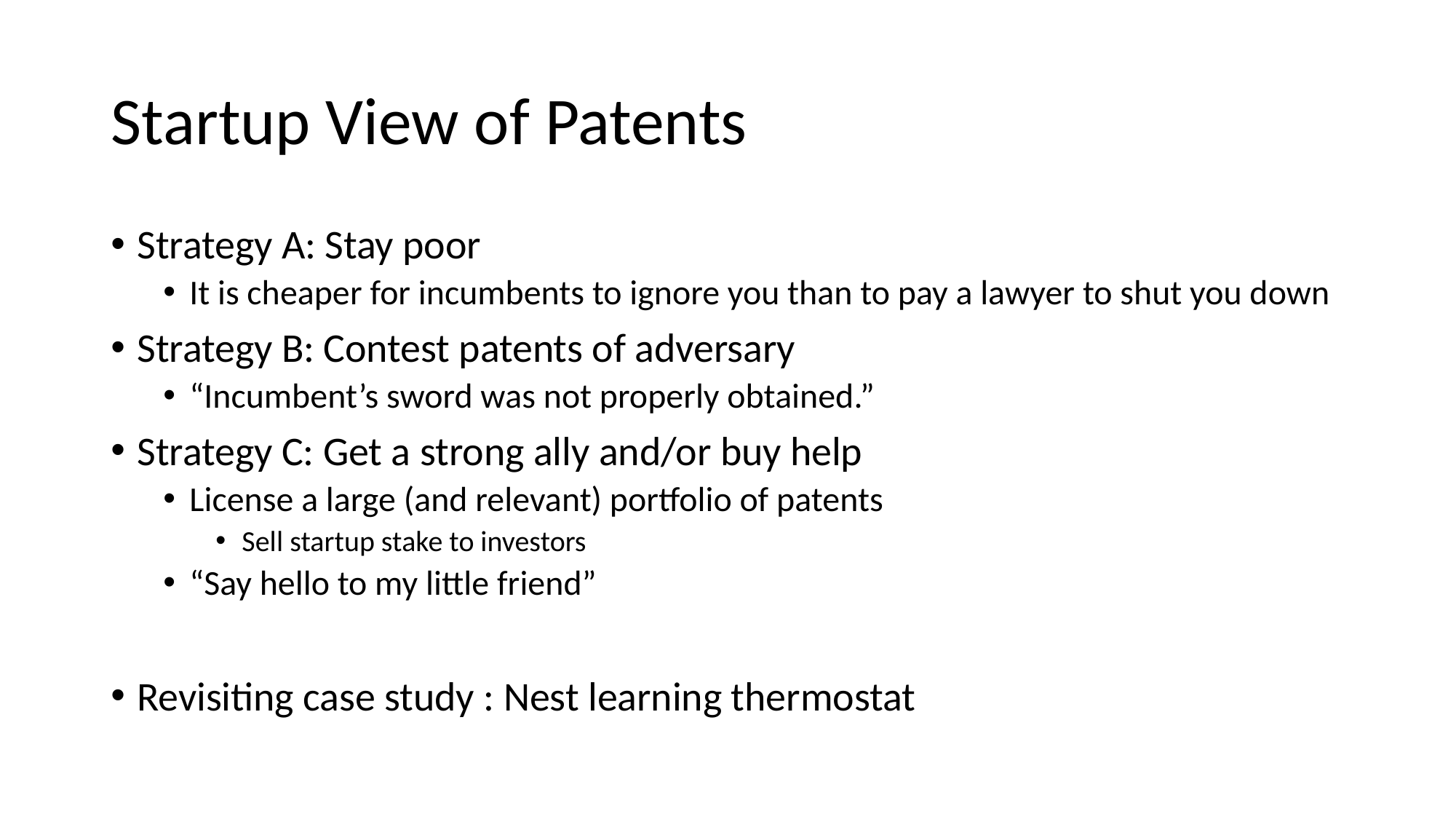

# Startup View of Patents
Strategy A: Stay poor
It is cheaper for incumbents to ignore you than to pay a lawyer to shut you down
Strategy B: Contest patents of adversary
“Incumbent’s sword was not properly obtained.”
Strategy C: Get a strong ally and/or buy help
License a large (and relevant) portfolio of patents
Sell startup stake to investors
“Say hello to my little friend”

Revisiting case study : Nest learning thermostat